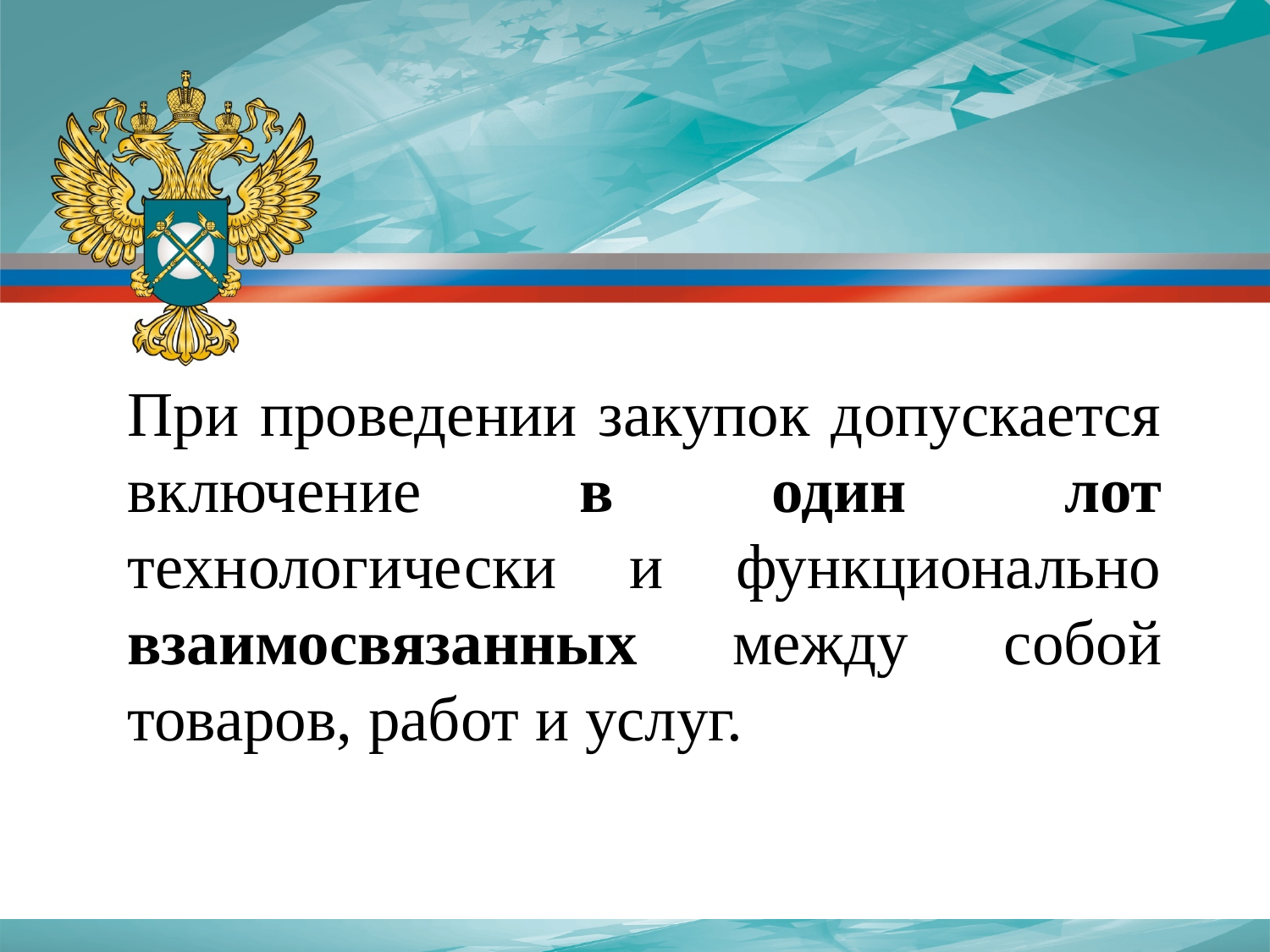

При проведении закупок допускается включение в один лот технологически и функционально взаимосвязанных между собой товаров, работ и услуг.